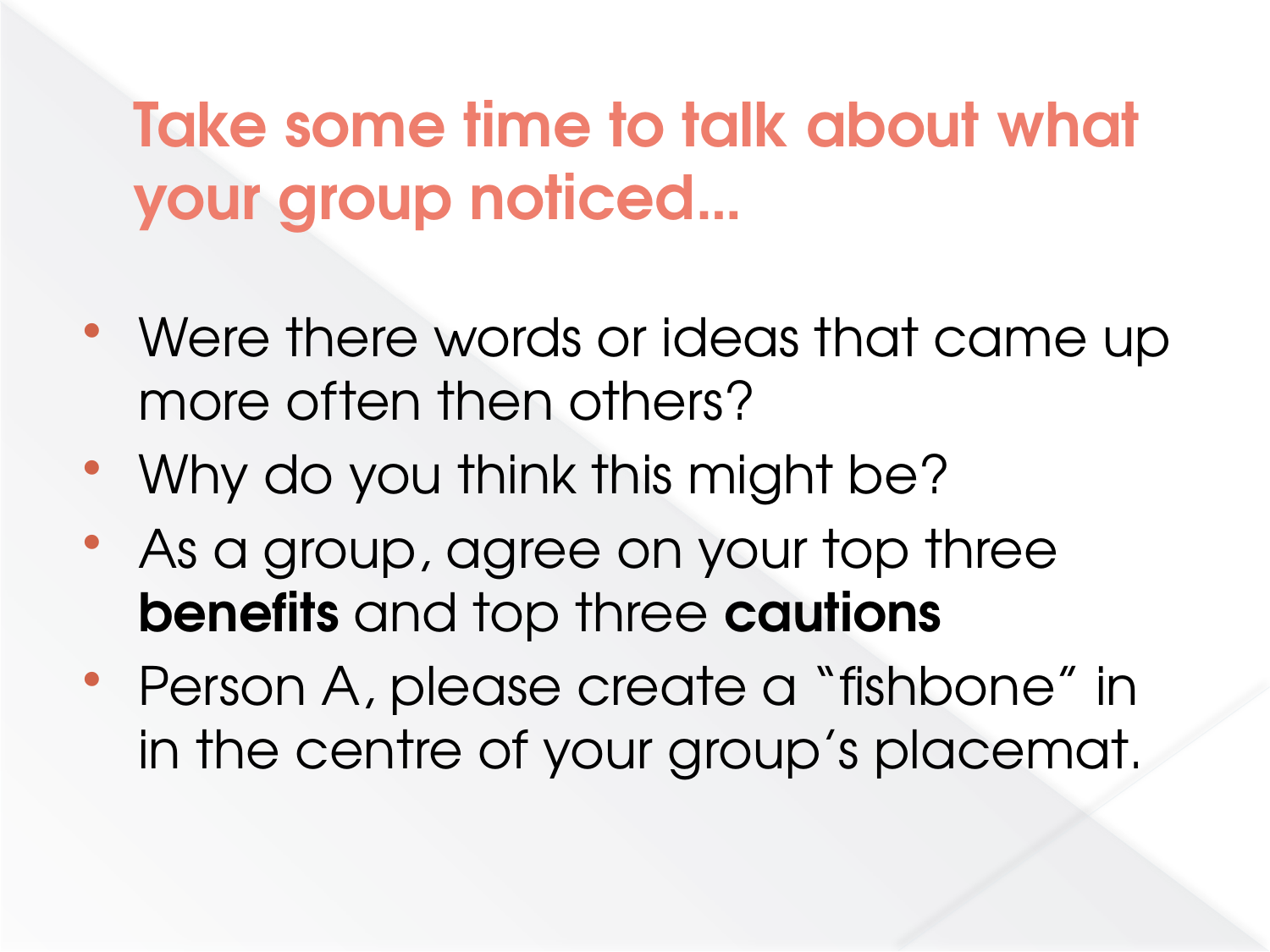

# Take some time to talk about what your group noticed…
Were there words or ideas that came up more often then others?
Why do you think this might be?
As a group, agree on your top three benefits and top three cautions
Person A, please create a “fishbone” in  in the centre of your group’s placemat.